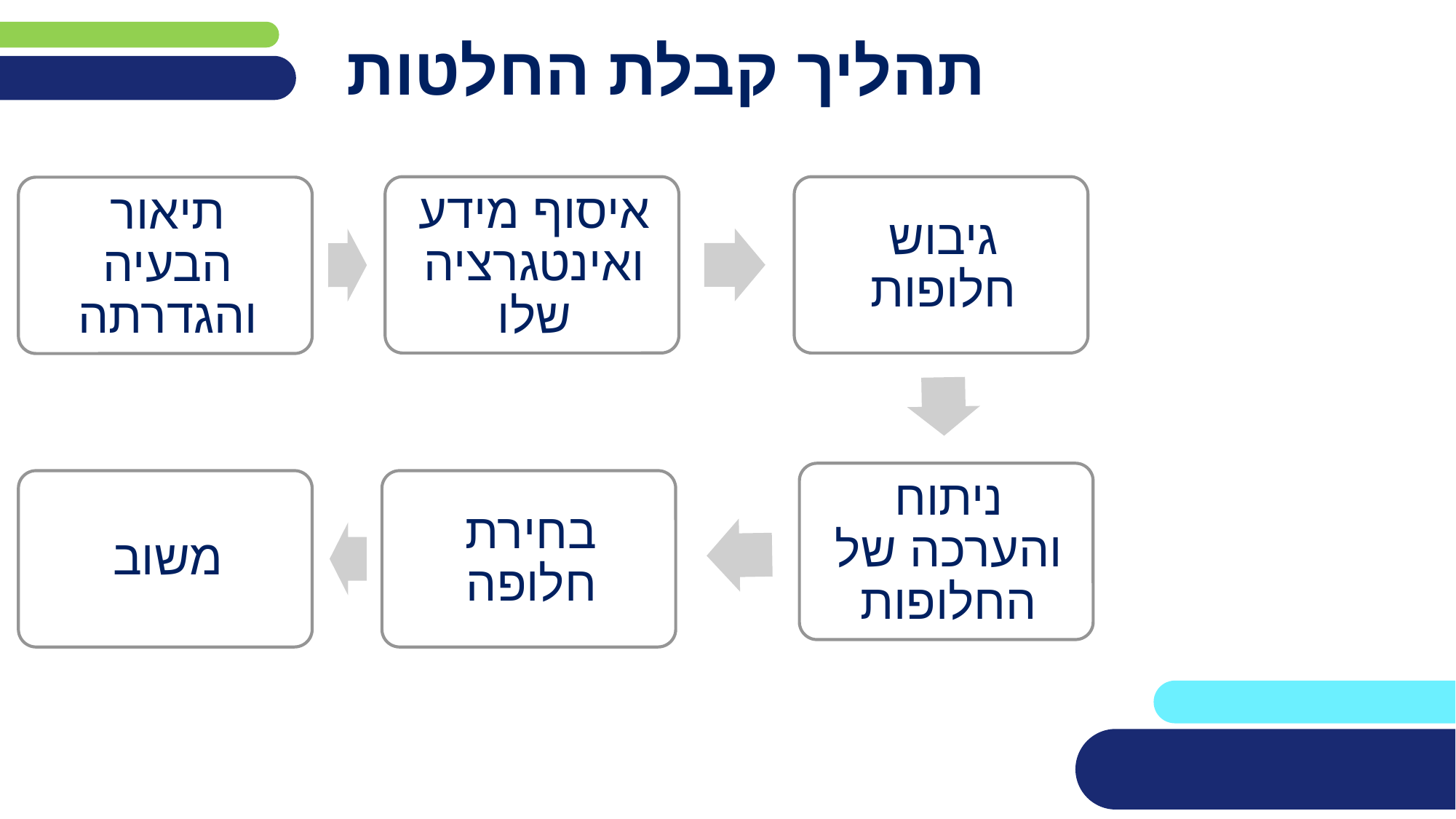

# תהליך קבלת החלטות
תיאור הבעיה והגדרתה

איסוף מידע ואינטגרציה שלו

גיבוש חלופות

ניתוח והערכה של החלופות

בחירת חלופה

משוב